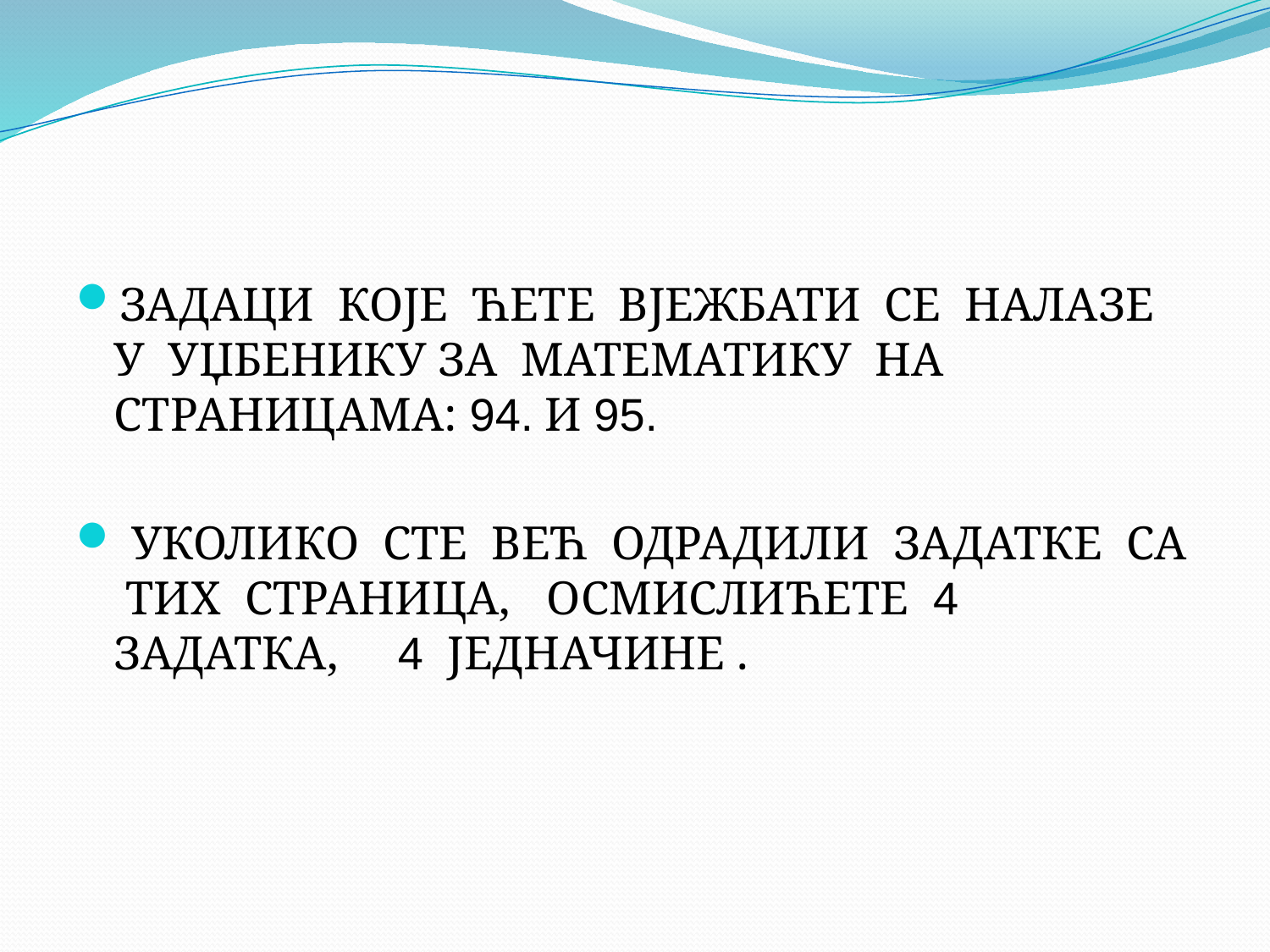

ЗАДАЦИ  КОЈЕ  ЋЕТЕ  ВЈЕЖБАТИ  СЕ  НАЛАЗЕ  У  УЏБЕНИКУ ЗА  МАТЕМАТИКУ  НА  СТРАНИЦАМА: 94. И 95.

 УКОЛИКО  СТЕ  ВЕЋ  ОДРАДИЛИ  ЗАДАТКЕ  СА  ТИХ  СТРАНИЦА,   ОСМИСЛИЋЕТЕ  4  ЗАДАТКА,     4  ЈЕДНАЧИНЕ .